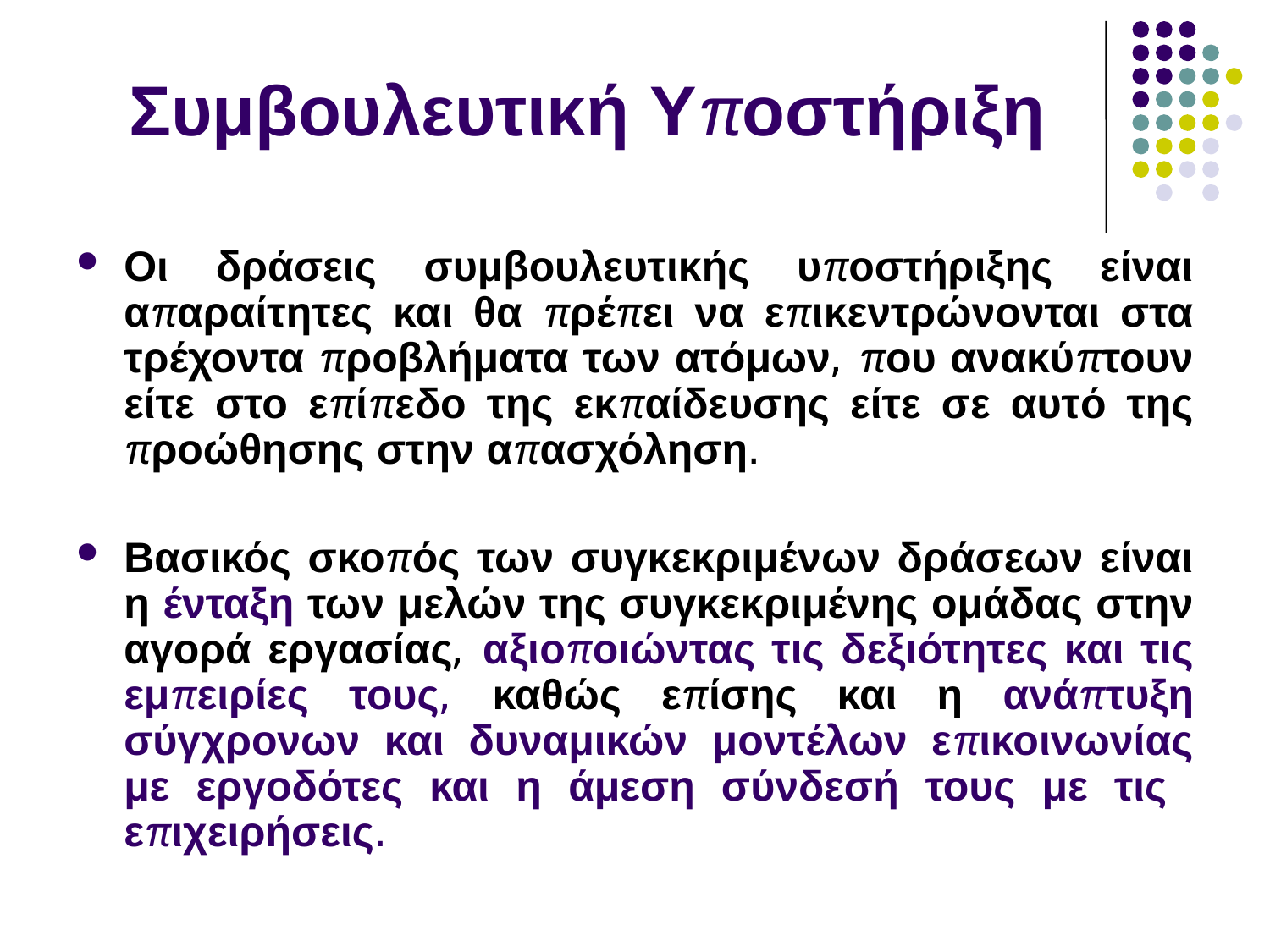

# Συμβουλευτική Υποστήριξη
Οι δράσεις συμβουλευτικής υποστήριξης είναι απαραίτητες και θα πρέπει να επικεντρώνονται στα τρέχοντα προβλήματα των ατόμων, που ανακύπτουν είτε στο επίπεδο της εκπαίδευσης είτε σε αυτό της προώθησης στην απασχόληση.

Βασικός σκοπός των συγκεκριμένων δράσεων είναι η ένταξη των μελών της συγκεκριμένης ομάδας στην αγορά εργασίας, αξιοποιώντας τις δεξιότητες και τις εμπειρίες τους, καθώς επίσης και η ανάπτυξη σύγχρονων και δυναμικών μοντέλων επικοινωνίας με εργοδότες και η άμεση σύνδεσή τους με τις  επιχειρήσεις.